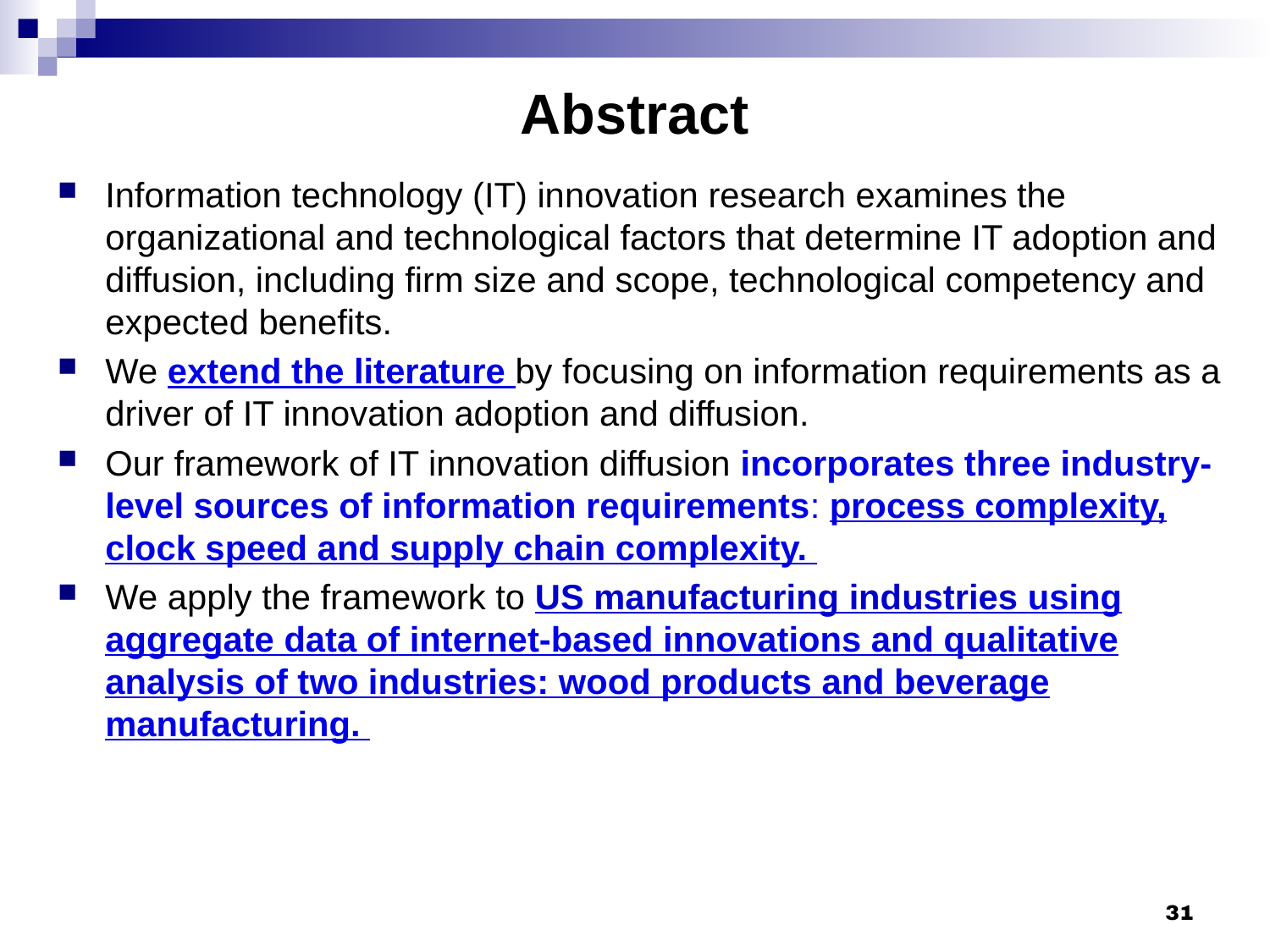

# Abstract
Information technology (IT) innovation research examines the organizational and technological factors that determine IT adoption and diffusion, including firm size and scope, technological competency and expected benefits.
We extend the literature by focusing on information requirements as a driver of IT innovation adoption and diffusion.
Our framework of IT innovation diffusion incorporates three industry-level sources of information requirements: process complexity, clock speed and supply chain complexity.
We apply the framework to US manufacturing industries using aggregate data of internet-based innovations and qualitative analysis of two industries: wood products and beverage manufacturing.
31